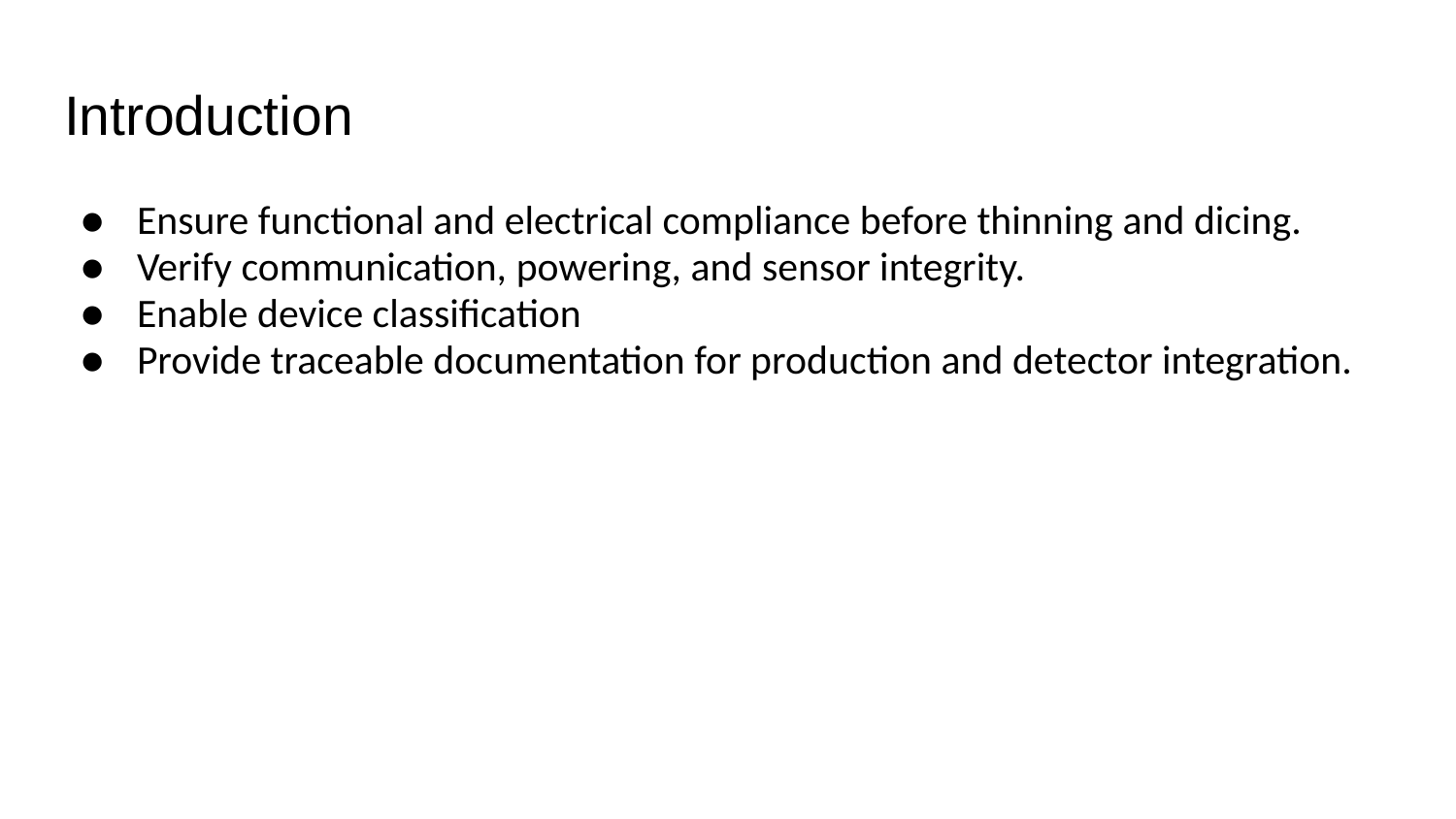

# Introduction
Ensure functional and electrical compliance before thinning and dicing.
Verify communication, powering, and sensor integrity.
Enable device classification
Provide traceable documentation for production and detector integration.